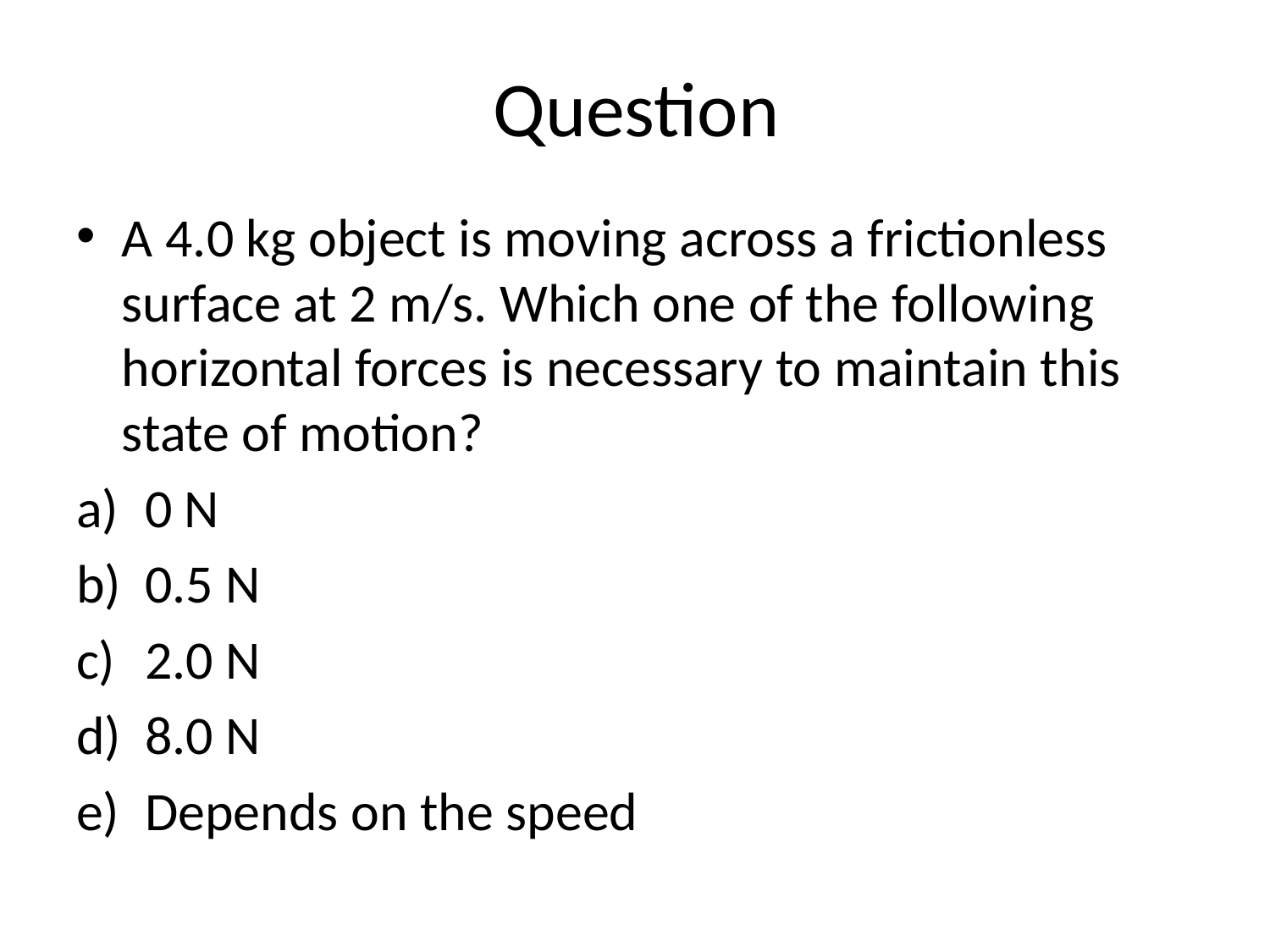

# Question
A 4.0 kg object is moving across a frictionless surface at 2 m/s. Which one of the following horizontal forces is necessary to maintain this state of motion?
0 N
0.5 N
2.0 N
8.0 N
Depends on the speed